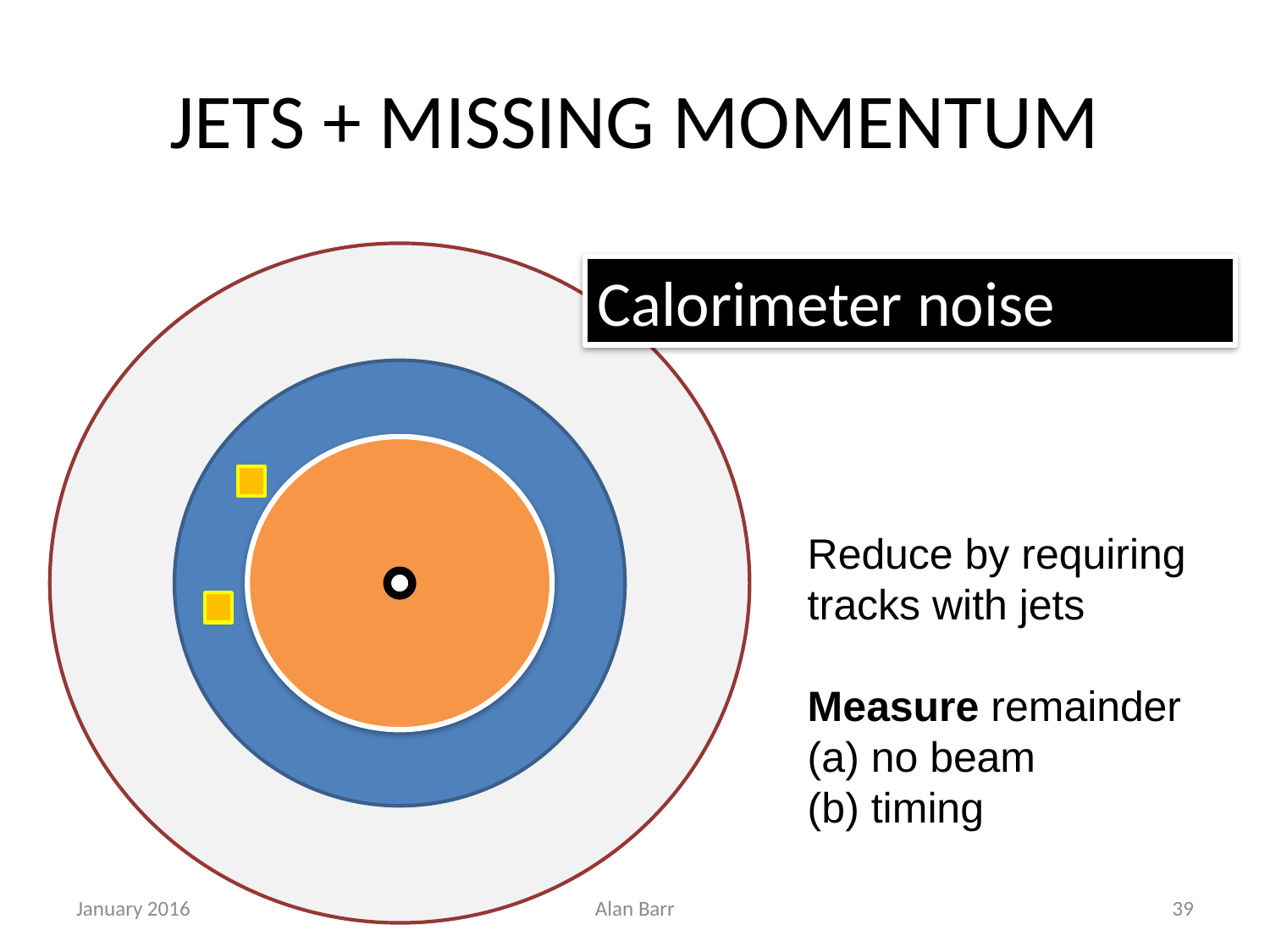

# JETS + MISSING MOMENTUM

Calorimeter noise

Reduce by requiring tracks with jets

Measure remainder (a) no beam
(b) timing

January 2016
Alan Barr
39